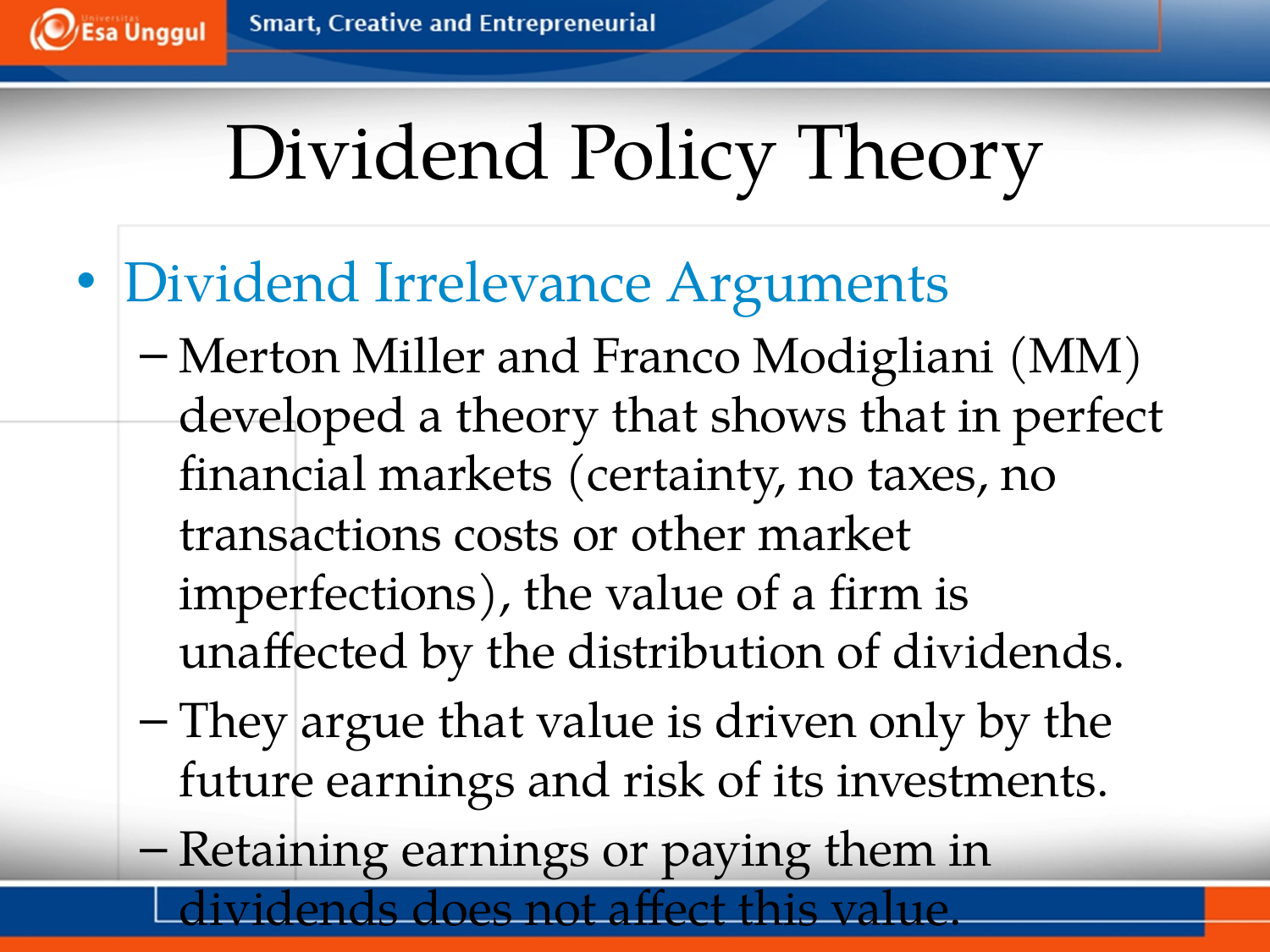

# Dividend Policy Theory
Dividend Irrelevance Arguments
Merton Miller and Franco Modigliani (MM) developed a theory that shows that in perfect financial markets (certainty, no taxes, no transactions costs or other market imperfections), the value of a firm is unaffected by the distribution of dividends.
They argue that value is driven only by the future earnings and risk of its investments.
Retaining earnings or paying them in dividends does not affect this value.